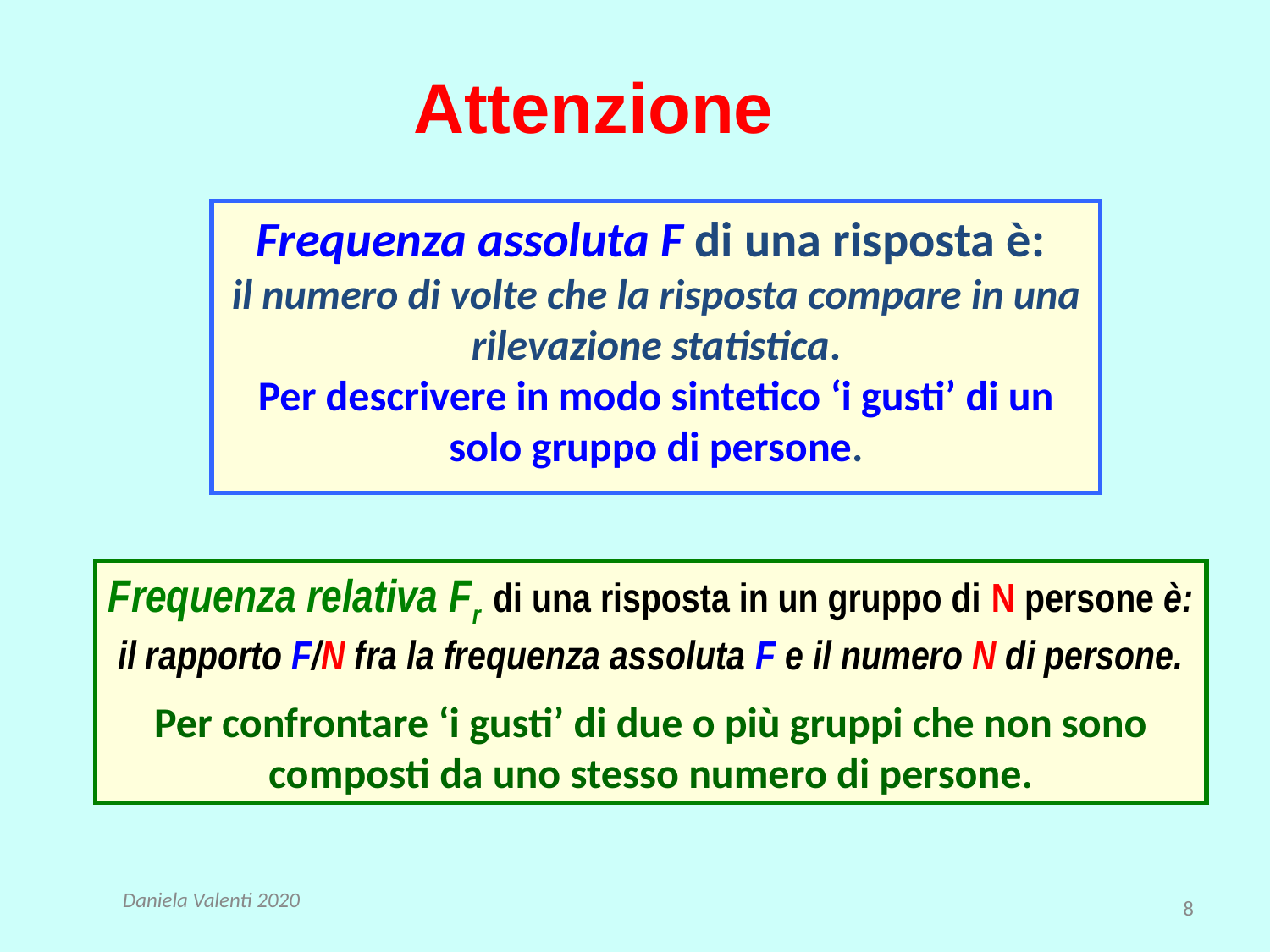

# Attenzione
Frequenza assoluta F di una risposta è:
il numero di volte che la risposta compare in una rilevazione statistica.
Per descrivere in modo sintetico ‘i gusti’ di un solo gruppo di persone.

Frequenza relativa Fr  di una risposta in un gruppo di N persone è:
il rapporto F/N fra la frequenza assoluta F e il numero N di persone.

Per confrontare ‘i gusti’ di due o più gruppi che non sono composti da uno stesso numero di persone.
Daniela Valenti 2020
8